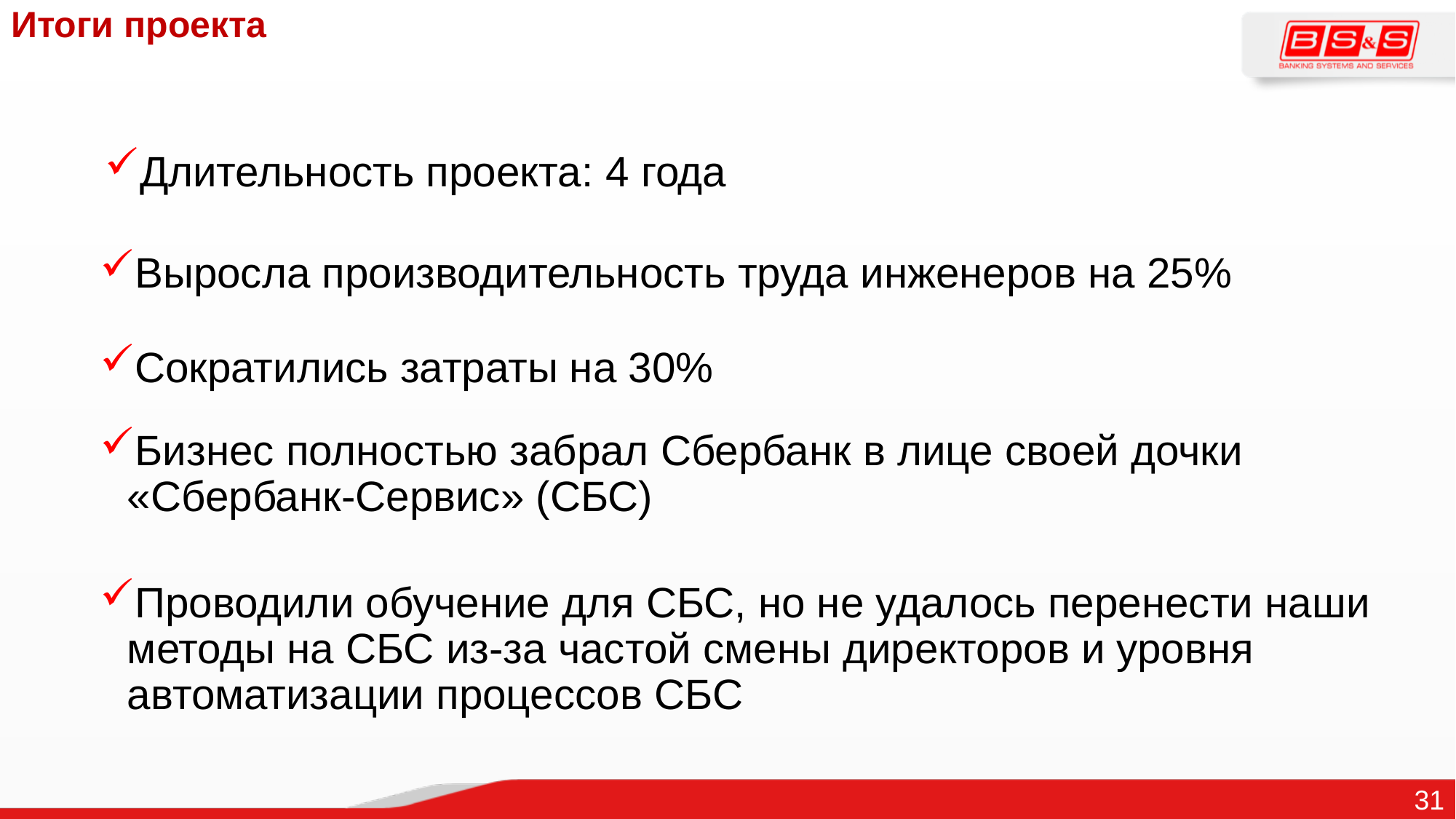

# Итоги проекта
Длительность проекта: 4 года

Выросла производительность труда инженеров на 25%
Сократились затраты на 30%
Бизнес полностью забрал Сбербанк в лице своей дочки «Сбербанк-Сервис» (СБС)
Проводили обучение для СБС, но не удалось перенести наши методы на СБС из-за частой смены директоров и уровня автоматизации процессов СБС
31